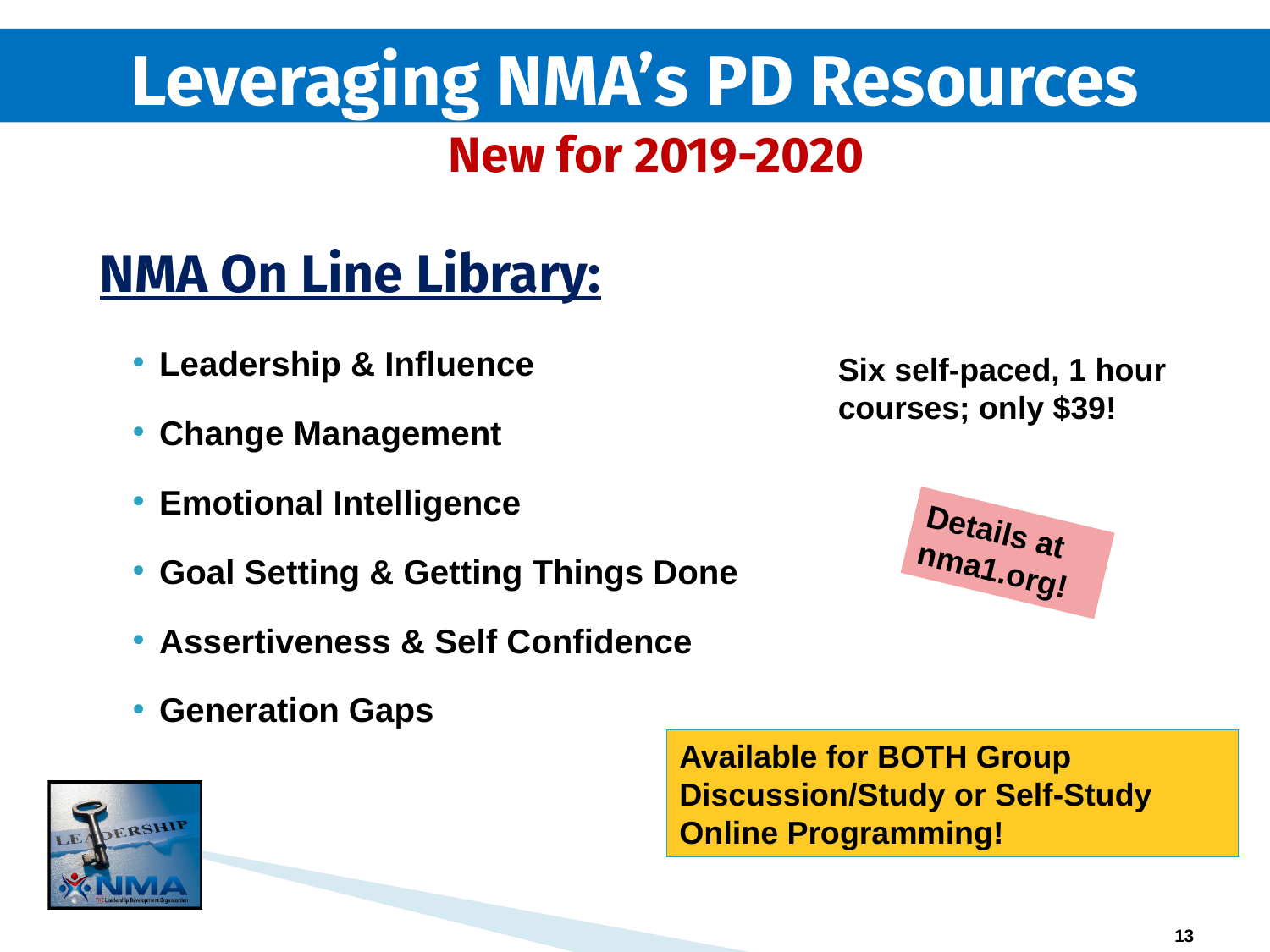

Leveraging NMA’s PD Resources

New for 2019-2020
NMA On Line Library:

Leadership & Influence
Change Management
Emotional Intelligence
Goal Setting & Getting Things Done
Assertiveness & Self Confidence
Generation Gaps
Six self-paced, 1 hour courses; only $39!
Details at nma1.org!
Available for BOTH Group Discussion/Study or Self-Study Online Programming!
13